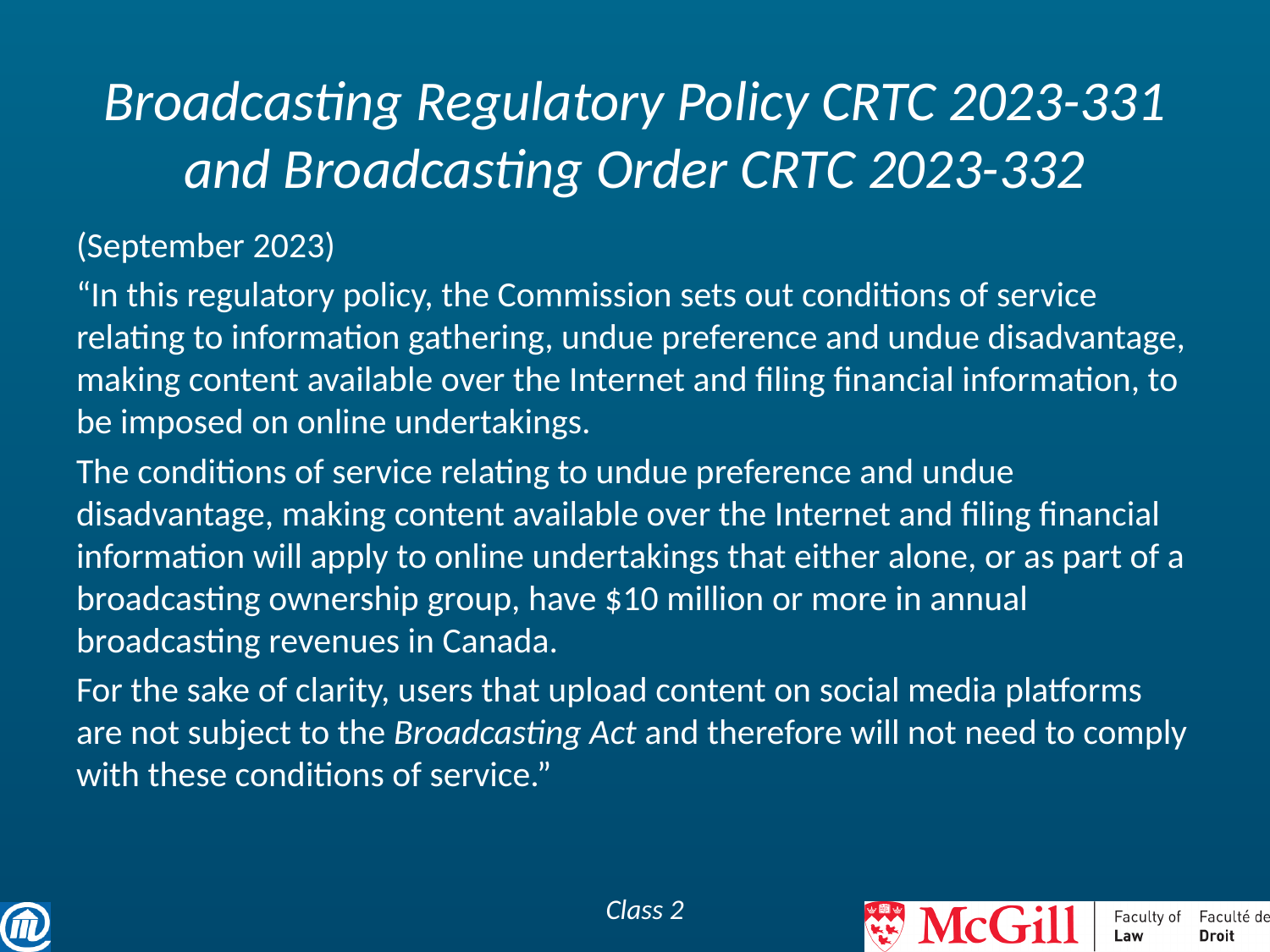

# Broadcasting Regulatory Policy CRTC 2023-331 and Broadcasting Order CRTC 2023-332
(September 2023)
“In this regulatory policy, the Commission sets out conditions of service relating to information gathering, undue preference and undue disadvantage, making content available over the Internet and filing financial information, to be imposed on online undertakings.
The conditions of service relating to undue preference and undue disadvantage, making content available over the Internet and filing financial information will apply to online undertakings that either alone, or as part of a broadcasting ownership group, have $10 million or more in annual broadcasting revenues in Canada.
For the sake of clarity, users that upload content on social media platforms are not subject to the Broadcasting Act and therefore will not need to comply with these conditions of service.”
Class 2